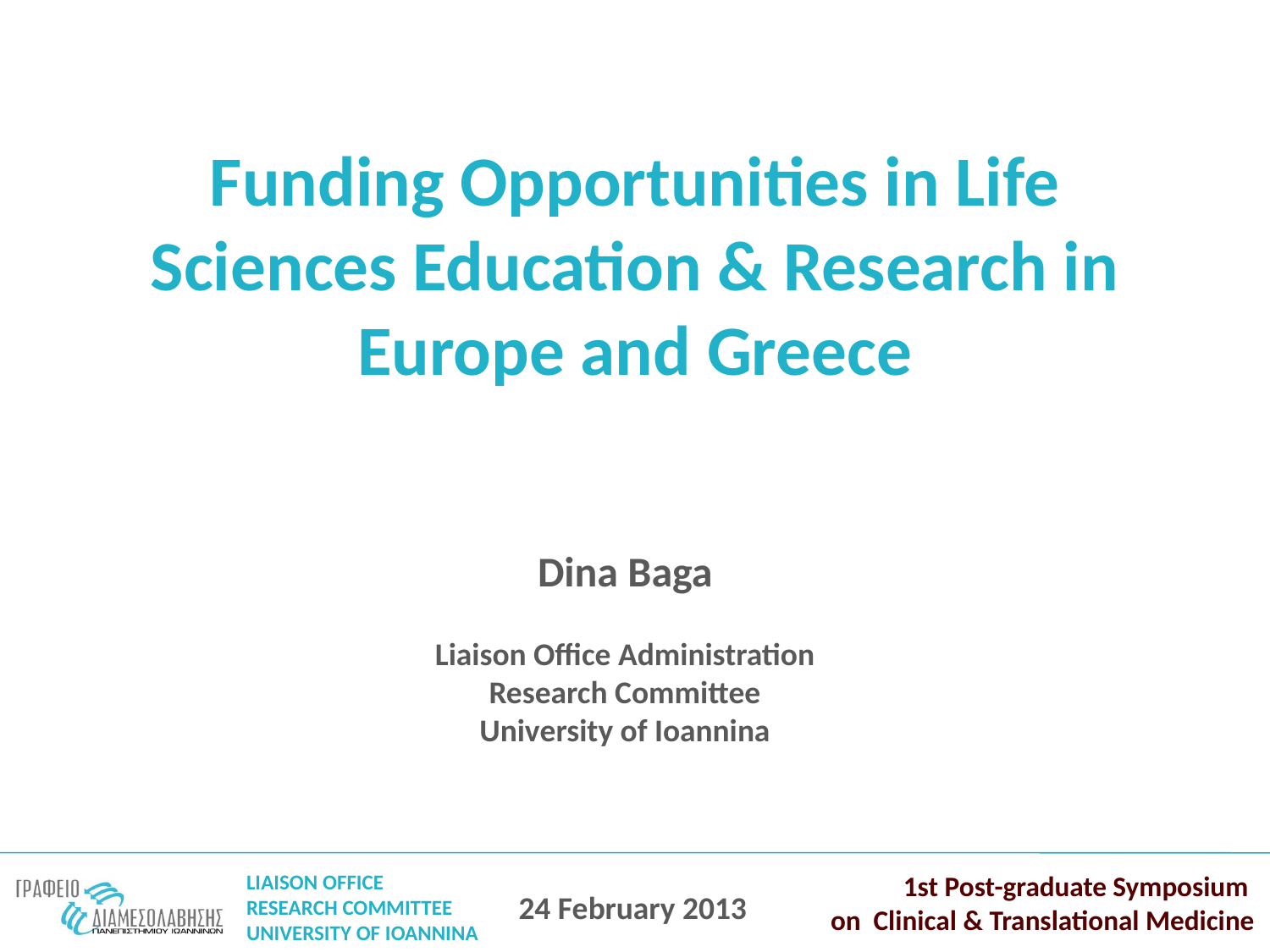

Funding Opportunities in Life Sciences Education & Research in Europe and Greece
Dina Baga

Liaison Office Administration
Research Committee
University of Ioannina